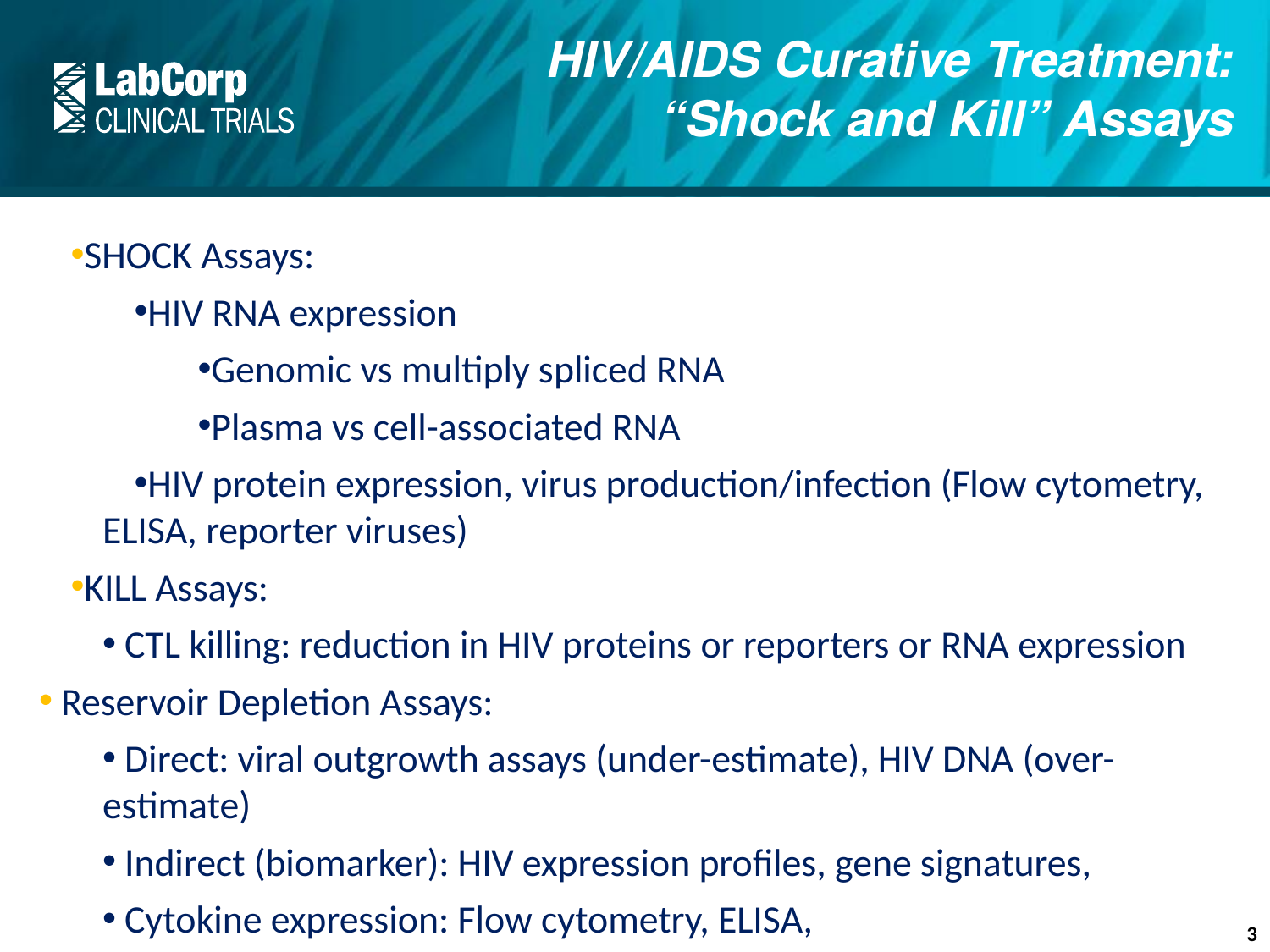

# HIV/AIDS Curative Treatment: “Shock and Kill” Assays
SHOCK Assays:
HIV RNA expression
Genomic vs multiply spliced RNA
Plasma vs cell-associated RNA
HIV protein expression, virus production/infection (Flow cytometry, ELISA, reporter viruses)
KILL Assays:
 CTL killing: reduction in HIV proteins or reporters or RNA expression
 Reservoir Depletion Assays:
 Direct: viral outgrowth assays (under-estimate), HIV DNA (over-estimate)
 Indirect (biomarker): HIV expression profiles, gene signatures,
 Cytokine expression: Flow cytometry, ELISA,